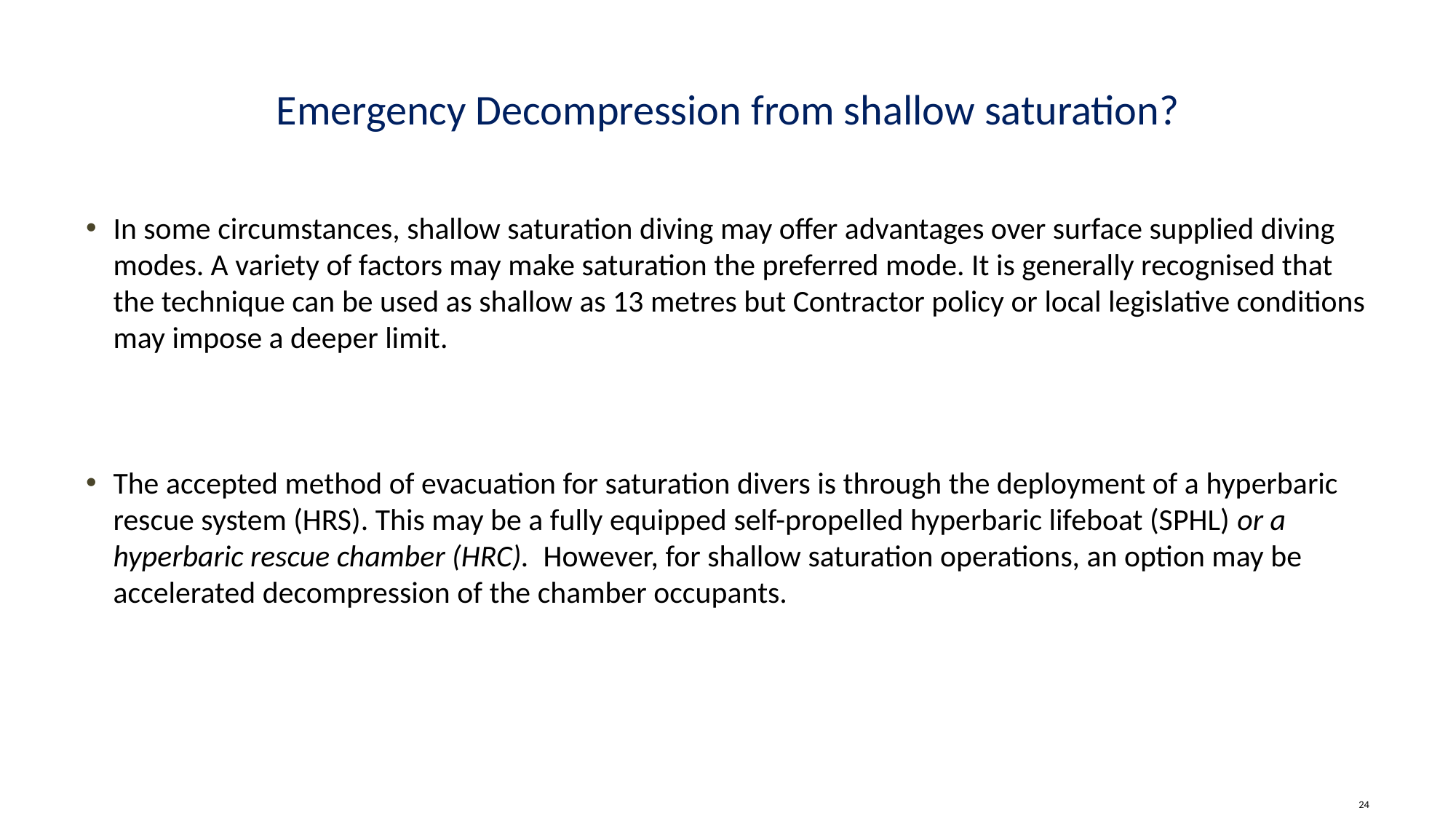

Emergency Decompression from shallow saturation?

In some circumstances, shallow saturation diving may offer advantages over surface supplied diving modes. A variety of factors may make saturation the preferred mode. It is generally recognised that the technique can be used as shallow as 13 metres but Contractor policy or local legislative conditions may impose a deeper limit.

The accepted method of evacuation for saturation divers is through the deployment of a hyperbaric rescue system (HRS). This may be a fully equipped self-propelled hyperbaric lifeboat (SPHL) or a hyperbaric rescue chamber (HRC).  However, for shallow saturation operations, an option may be accelerated decompression of the chamber occupants.
24